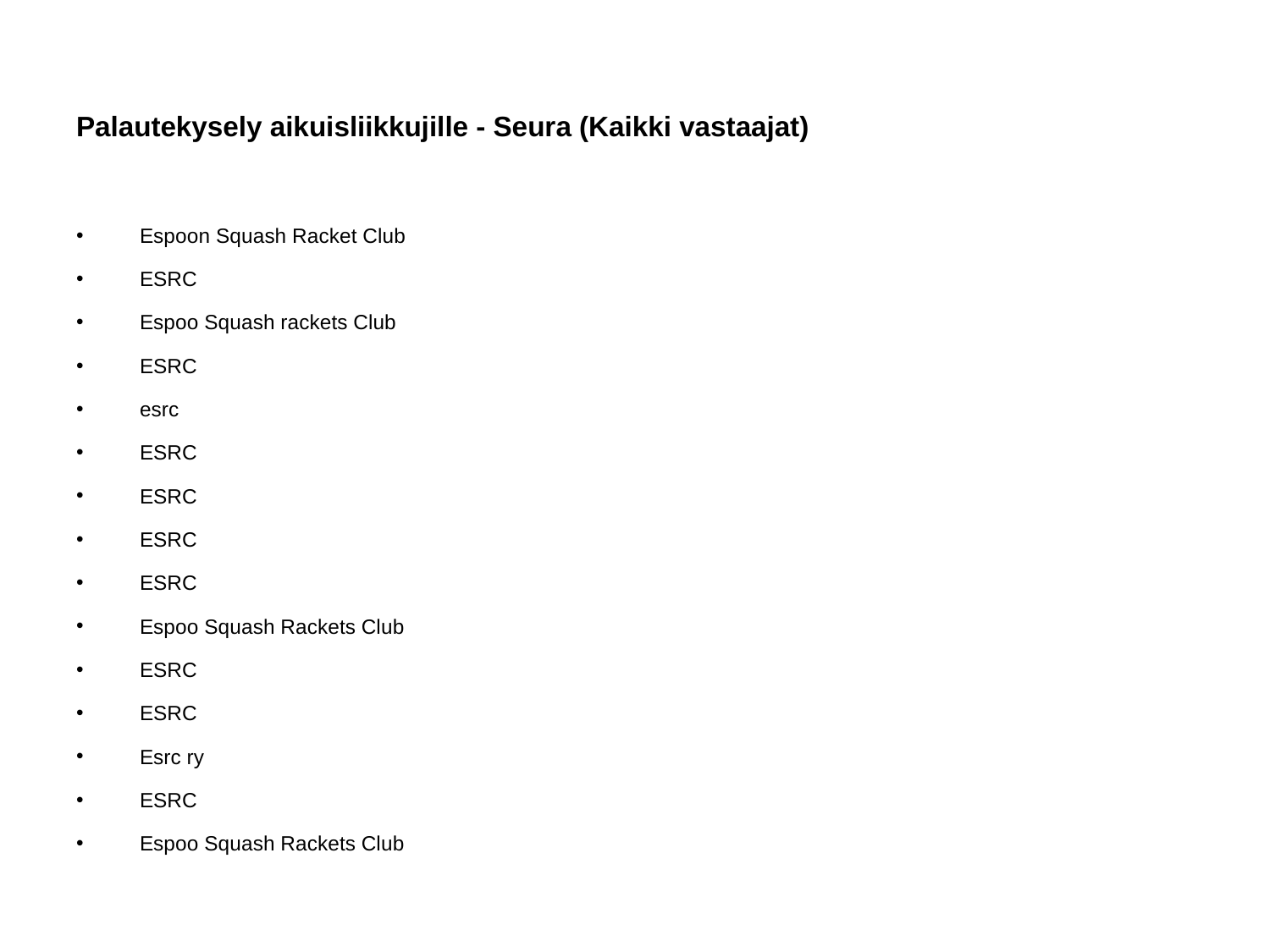

# Palautekysely aikuisliikkujille - Seura (Kaikki vastaajat)
Espoon Squash Racket Club
ESRC
Espoo Squash rackets Club
ESRC
esrc
ESRC
ESRC
ESRC
ESRC
Espoo Squash Rackets Club
ESRC
ESRC
Esrc ry
ESRC
Espoo Squash Rackets Club